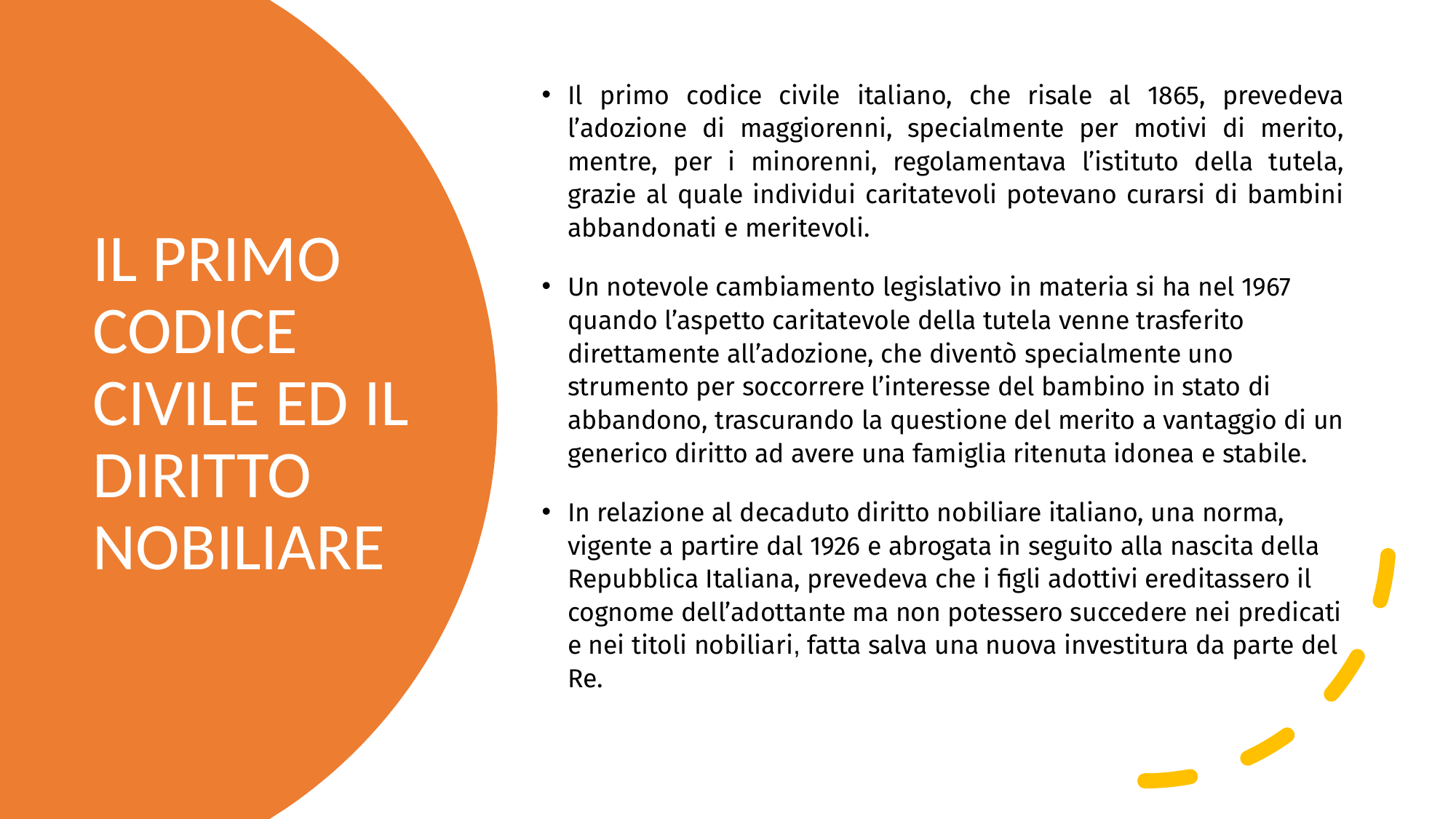

Il primo codice civile italiano, che risale al 1865, prevedeva l’adozione di maggiorenni, specialmente per motivi di merito, mentre, per i minorenni, regolamentava l’istituto della tutela, grazie al quale individui caritatevoli potevano curarsi di bambini abbandonati e meritevoli.
Un notevole cambiamento legislativo in materia si ha nel 1967 quando l’aspetto caritatevole della tutela venne trasferito direttamente all’adozione, che diventò specialmente uno strumento per soccorrere l’interesse del bambino in stato di abbandono, trascurando la questione del merito a vantaggio di un generico diritto ad avere una famiglia ritenuta idonea e stabile.
In relazione al decaduto diritto nobiliare italiano, una norma, vigente a partire dal 1926 e abrogata in seguito alla nascita della Repubblica Italiana, prevedeva che i figli adottivi ereditassero il cognome dell’adottante ma non potessero succedere nei predicati e nei titoli nobiliari, fatta salva una nuova investitura da parte del Re.

# IL PRIMO CODICE CIVILE ED IL DIRITTO NOBILIARE